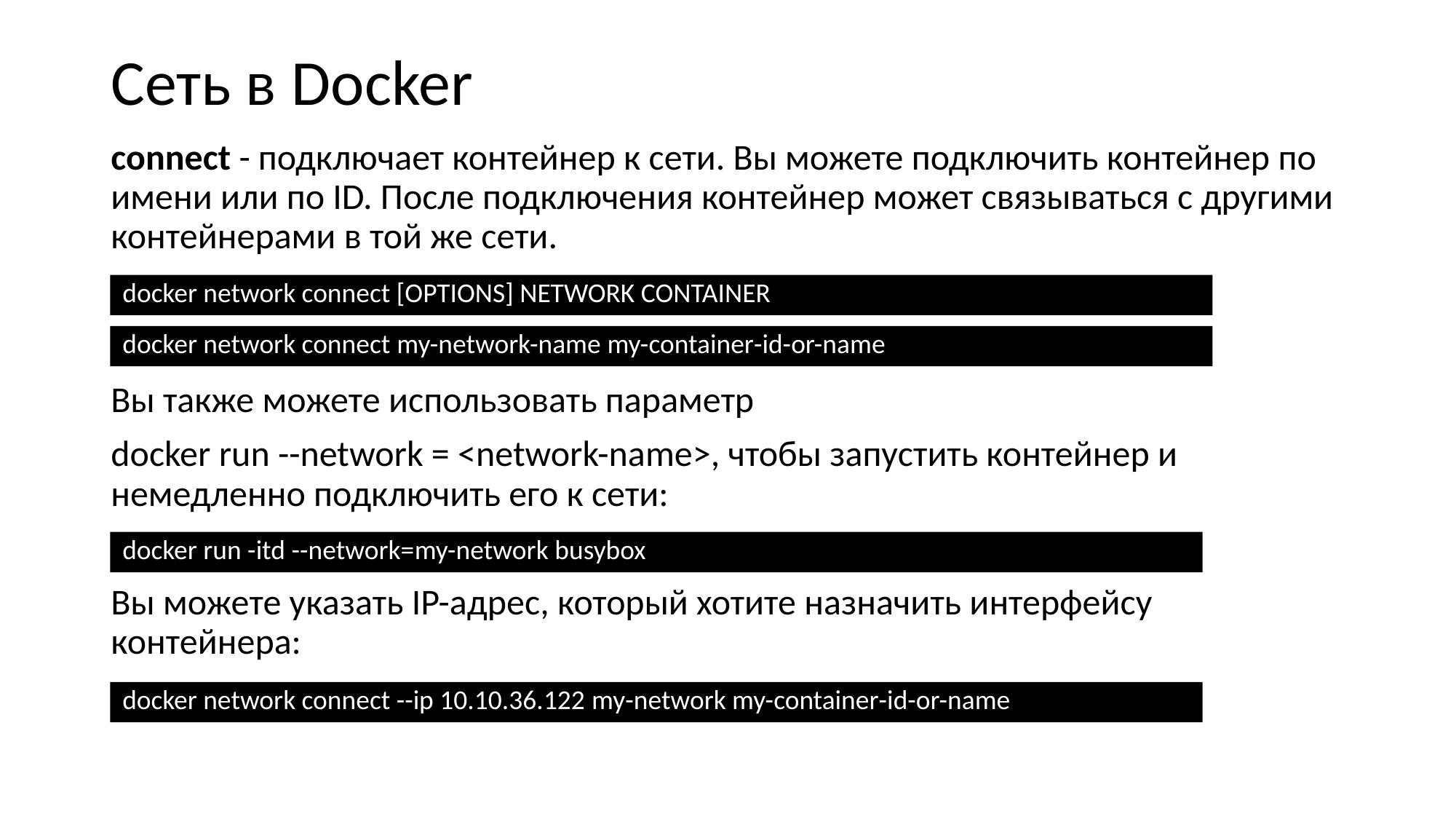

# Сеть в Docker
connect - подключает контейнер к сети. Вы можете подключить контейнер по имени или по ID. После подключения контейнер может связываться с другими контейнерами в той же сети.

Вы также можете использовать параметр
docker run --network = <network-name>, чтобы запустить контейнер и немедленно подключить его к сети:

Вы можете указать IP-адрес, который хотите назначить интерфейсу контейнера:

  docker network connect [OPTIONS] NETWORK CONTAINER
  docker network connect my-network-name my-container-id-or-name
  docker run -itd --network=my-network busybox
  docker network connect --ip 10.10.36.122 my-network my-container-id-or-name